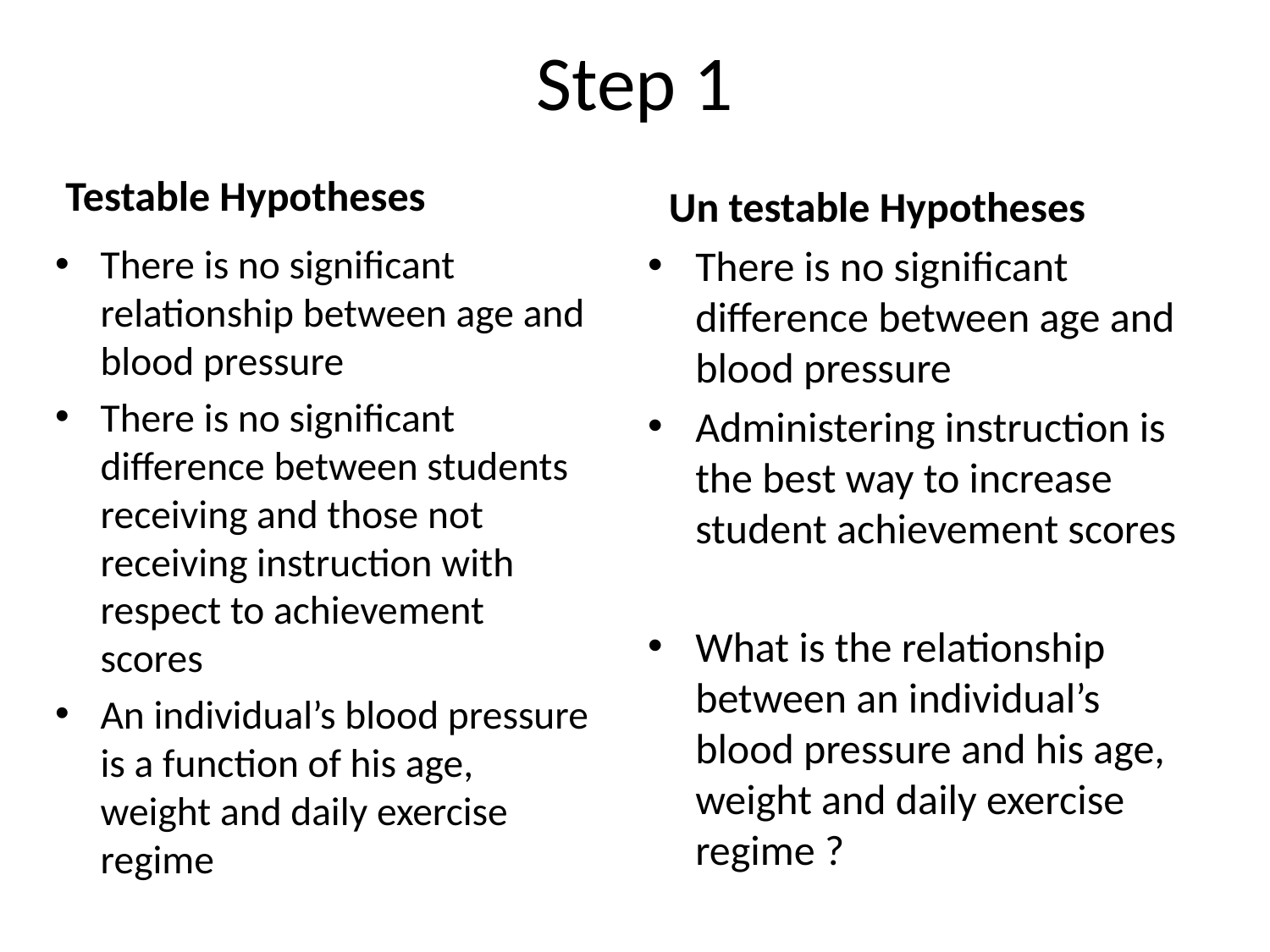

# Step 1
Testable Hypotheses
Un testable Hypotheses
There is no significant relationship between age and blood pressure
There is no significant difference between students receiving and those not receiving instruction with respect to achievement scores
An individual’s blood pressure is a function of his age, weight and daily exercise regime
There is no significant difference between age and blood pressure
Administering instruction is the best way to increase student achievement scores

What is the relationship between an individual’s blood pressure and his age, weight and daily exercise regime ?